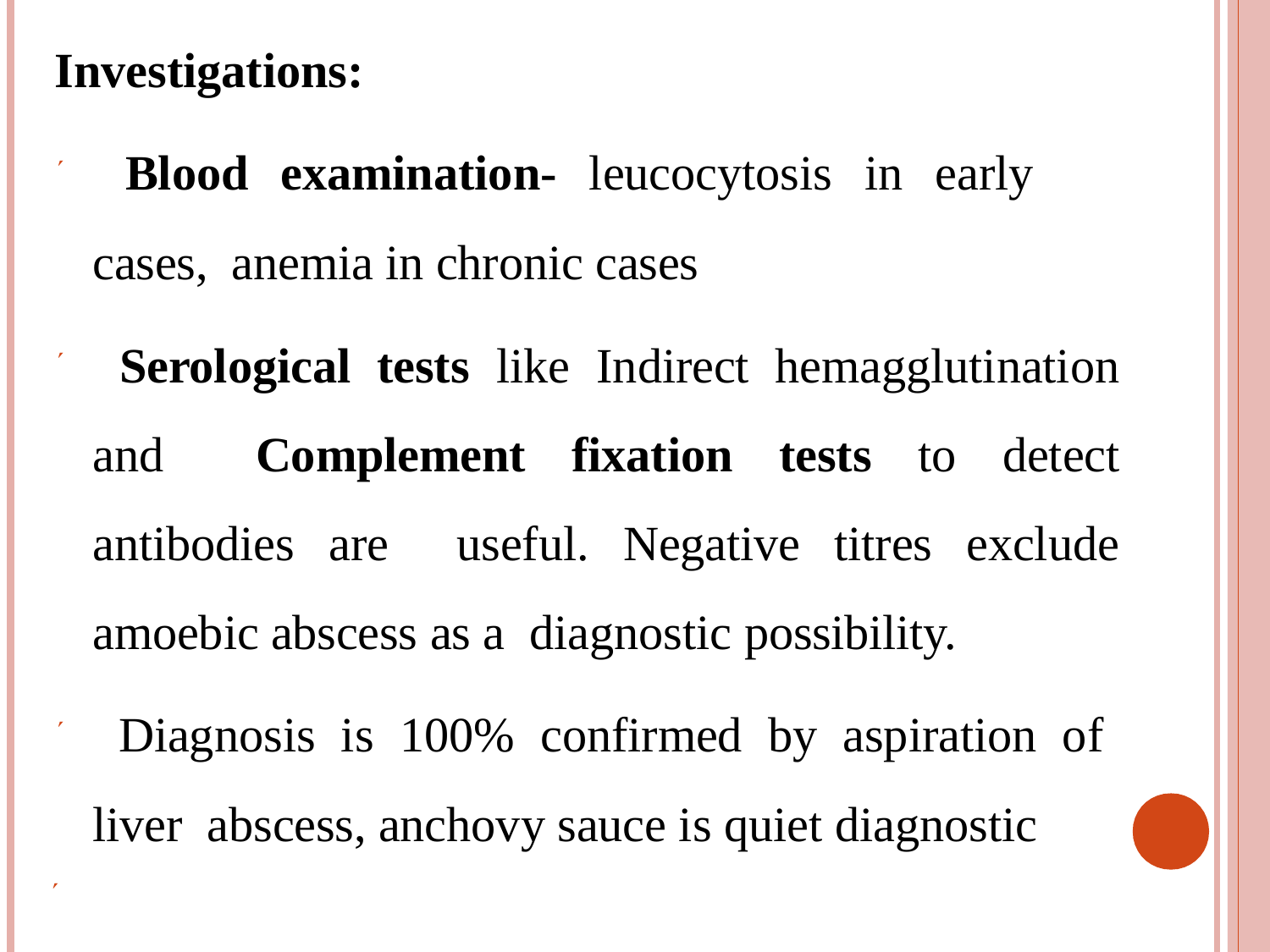

Investigations:
′ Blood examination- leucocytosis in early cases,  anemia in chronic cases
′ Serological tests like Indirect hemagglutination and  Complement fixation tests to detect antibodies are  useful. Negative titres exclude amoebic abscess as a  diagnostic possibility.
′ Diagnosis is 100% confirmed by aspiration of liver  abscess, anchovy sauce is quiet diagnostic
′